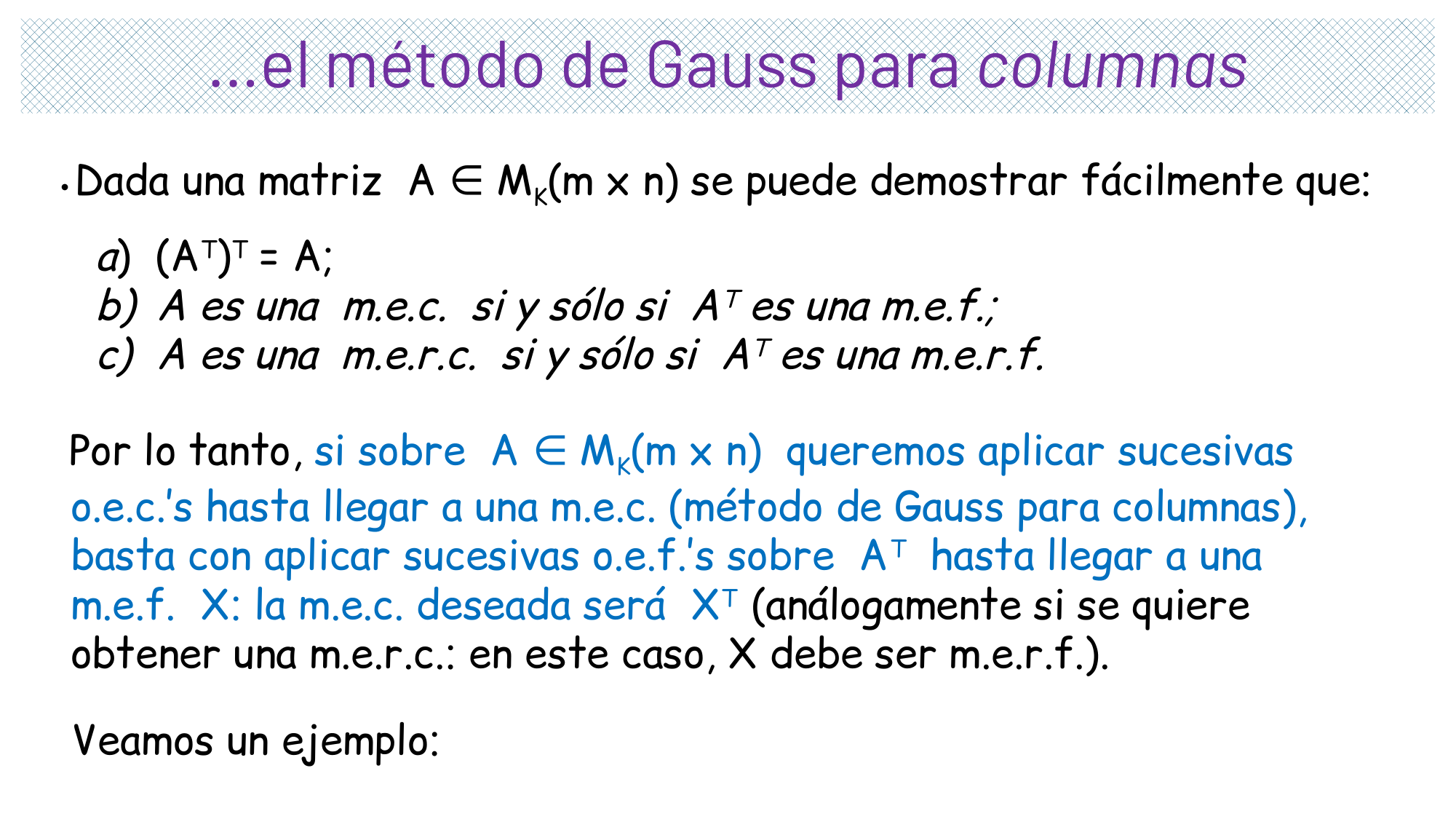

# …el método de Gauss para columnas
• Dada una matriz  A ∈ MK(m x n) se puede demostrar fácilmente que:
a)  (AT)T = A;
A es una  m.e.c.  si y sólo si  AT es una m.e.f.;
A es una  m.e.r.c.  si y sólo si  AT es una m.e.r.f.

  Por lo tanto, si sobre  A ∈ MK(m x n)  queremos aplicar sucesivas
 o.e.c.’s hasta llegar a una m.e.c. (método de Gauss para columnas),
 basta con aplicar sucesivas o.e.f.’s sobre  AT  hasta llegar a una
 m.e.f.  X: la m.e.c. deseada será  XT  (análogamente si se quiere
 obtener una m.e.r.c.: en este caso, X debe ser m.e.r.f.).
  Veamos un ejemplo: